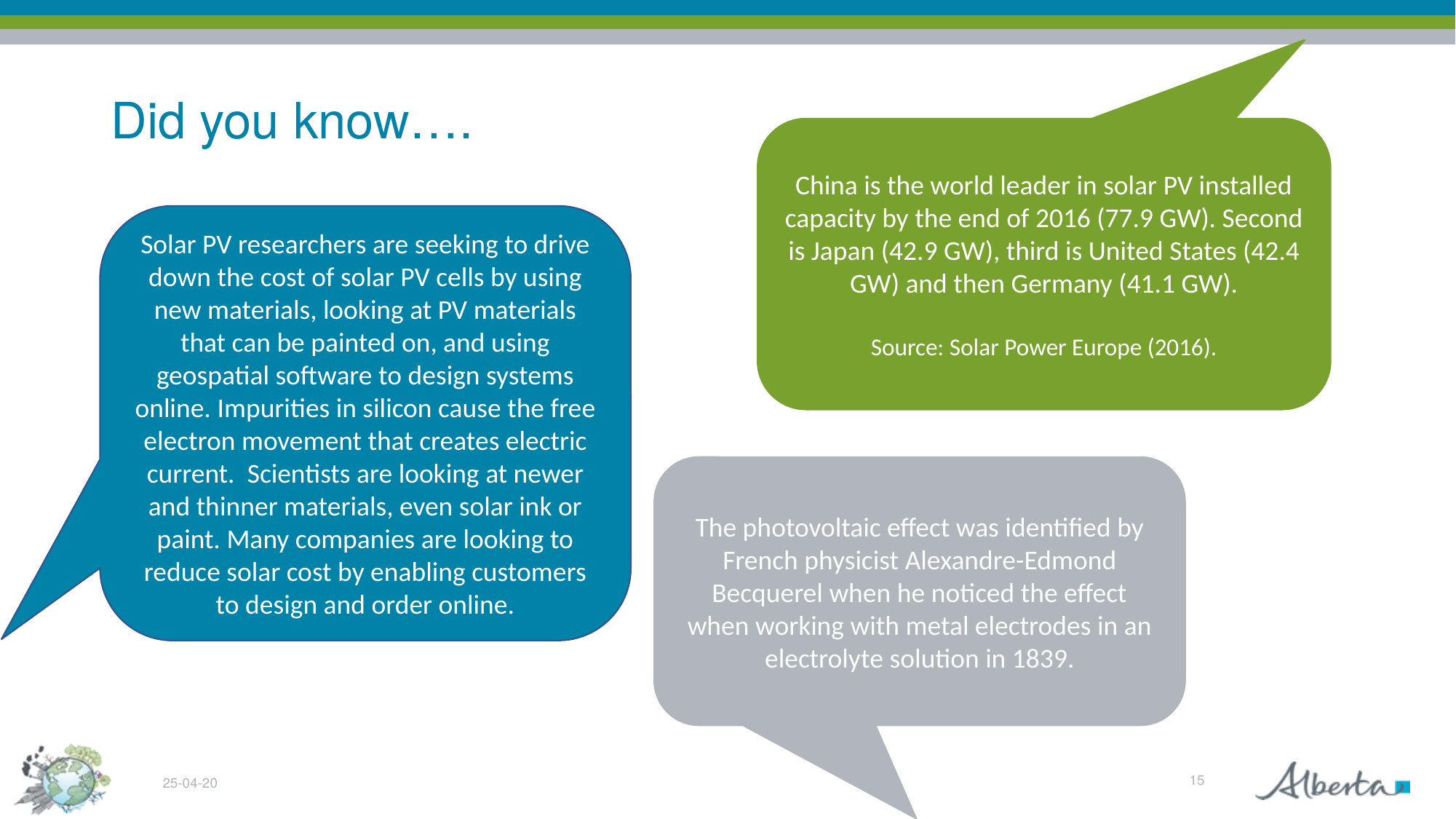

# Did you know….
China is the world leader in solar PV installed capacity by the end of 2016 (77.9 GW). Second is Japan (42.9 GW), third is United States (42.4 GW) and then Germany (41.1 GW).

Source: Solar Power Europe (2016).
Solar PV researchers are seeking to drive down the cost of solar PV cells by using new materials, looking at PV materials that can be painted on, and using geospatial software to design systems online. Impurities in silicon cause the free electron movement that creates electric current.  Scientists are looking at newer and thinner materials, even solar ink or paint. Many companies are looking to reduce solar cost by enabling customers to design and order online.
The photovoltaic effect was identified by French physicist Alexandre-Edmond Becquerel when he noticed the effect when working with metal electrodes in an electrolyte solution in 1839.
15
25-04-20